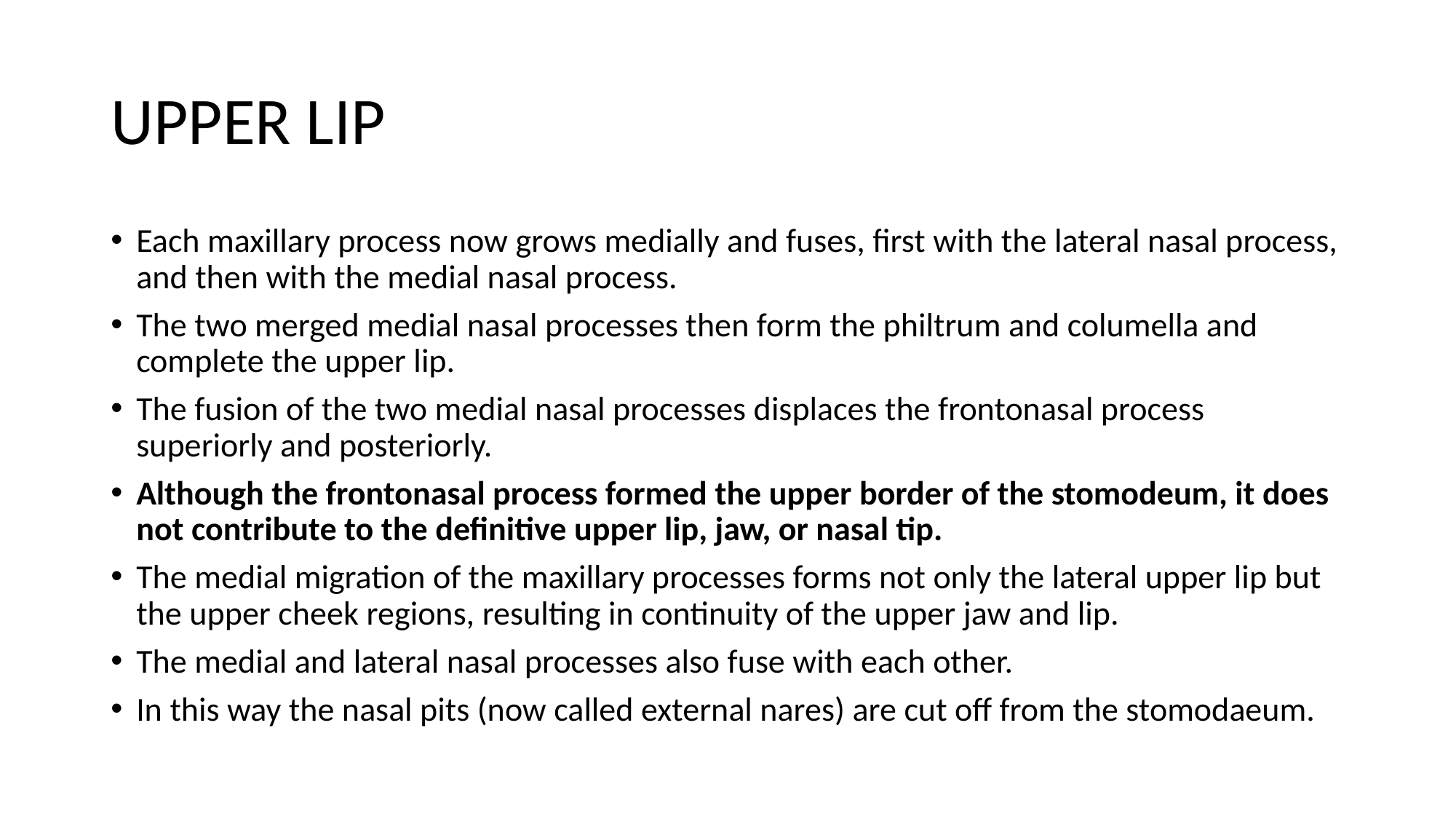

# UPPER LIP
Each maxillary process now grows medially and fuses, first with the lateral nasal process, and then with the medial nasal process.
The two merged medial nasal processes then form the philtrum and columella and complete the upper lip.
The fusion of the two medial nasal processes displaces the frontonasal process superiorly and posteriorly.
Although the frontonasal process formed the upper border of the stomodeum, it does not contribute to the definitive upper lip, jaw, or nasal tip.
The medial migration of the maxillary processes forms not only the lateral upper lip but the upper cheek regions, resulting in continuity of the upper jaw and lip.
The medial and lateral nasal processes also fuse with each other.
In this way the nasal pits (now called external nares) are cut off from the stomodaeum.